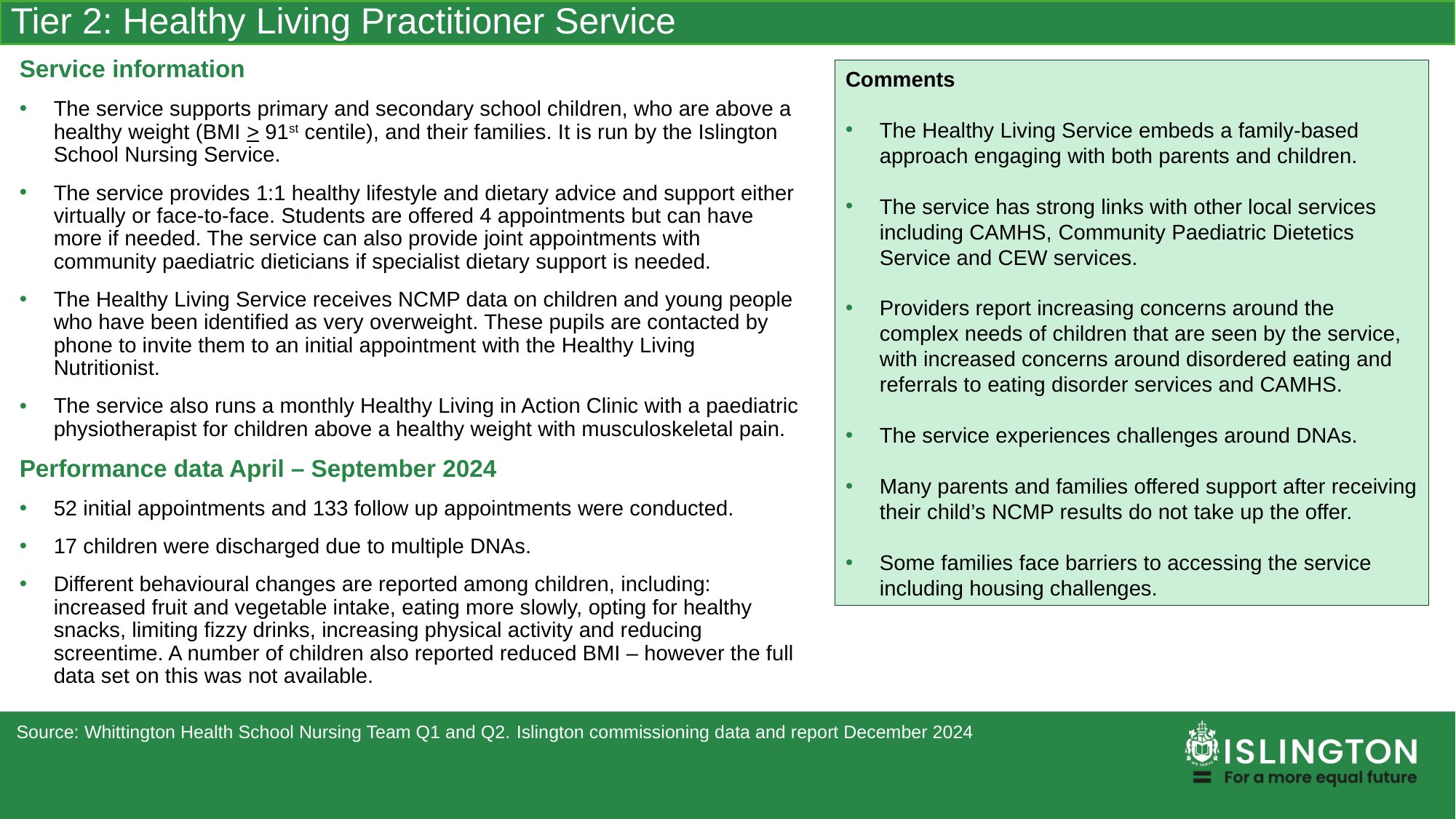

Tier 2: Healthy Living Practitioner Service
Service information
The service supports primary and secondary school children, who are above a healthy weight (BMI > 91st centile), and their families. It is run by the Islington School Nursing Service.
The service provides 1:1 healthy lifestyle and dietary advice and support either virtually or face-to-face. Students are offered 4 appointments but can have more if needed. The service can also provide joint appointments with community paediatric dieticians if specialist dietary support is needed.
The Healthy Living Service receives NCMP data on children and young people who have been identified as very overweight. These pupils are contacted by phone to invite them to an initial appointment with the Healthy Living Nutritionist.
The service also runs a monthly Healthy Living in Action Clinic with a paediatric physiotherapist for children above a healthy weight with musculoskeletal pain.
Performance data April – September 2024
52 initial appointments and 133 follow up appointments were conducted.
17 children were discharged due to multiple DNAs.
Different behavioural changes are reported among children, including:  increased fruit and vegetable intake, eating more slowly, opting for healthy snacks, limiting fizzy drinks, increasing physical activity and reducing screentime. A number of children also reported reduced BMI – however the full data set on this was not available.

Comments
The Healthy Living Service embeds a family-based approach engaging with both parents and children.

The service has strong links with other local services including CAMHS, Community Paediatric Dietetics Service and CEW services.

Providers report increasing concerns around the complex needs of children that are seen by the service, with increased concerns around disordered eating and referrals to eating disorder services and CAMHS.

The service experiences challenges around DNAs.

Many parents and families offered support after receiving their child’s NCMP results do not take up the offer.

Some families face barriers to accessing the service including housing challenges.
Source: Whittington Health School Nursing Team Q1 and Q2. Islington commissioning data and report December 2024